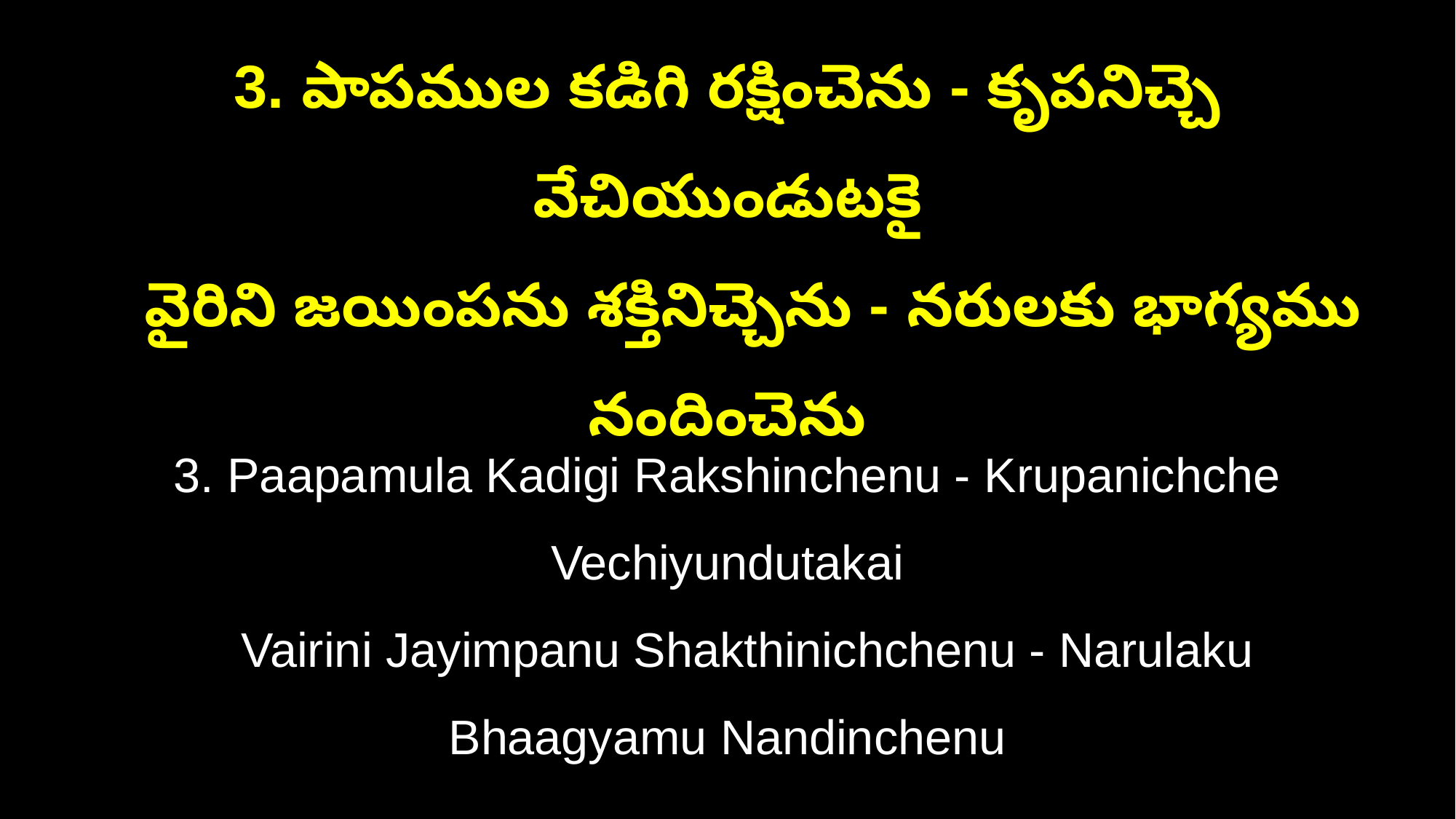

3. పాపముల కడిగి రక్షించెను - కృపనిచ్చె వేచియుండుటకై
   వైరిని జయింపను శక్తినిచ్చెను - నరులకు భాగ్యము నందించెను
3. Paapamula Kadigi Rakshinchenu - Krupanichche Vechiyundutakai
   Vairini Jayimpanu Shakthinichchenu - Narulaku Bhaagyamu Nandinchenu